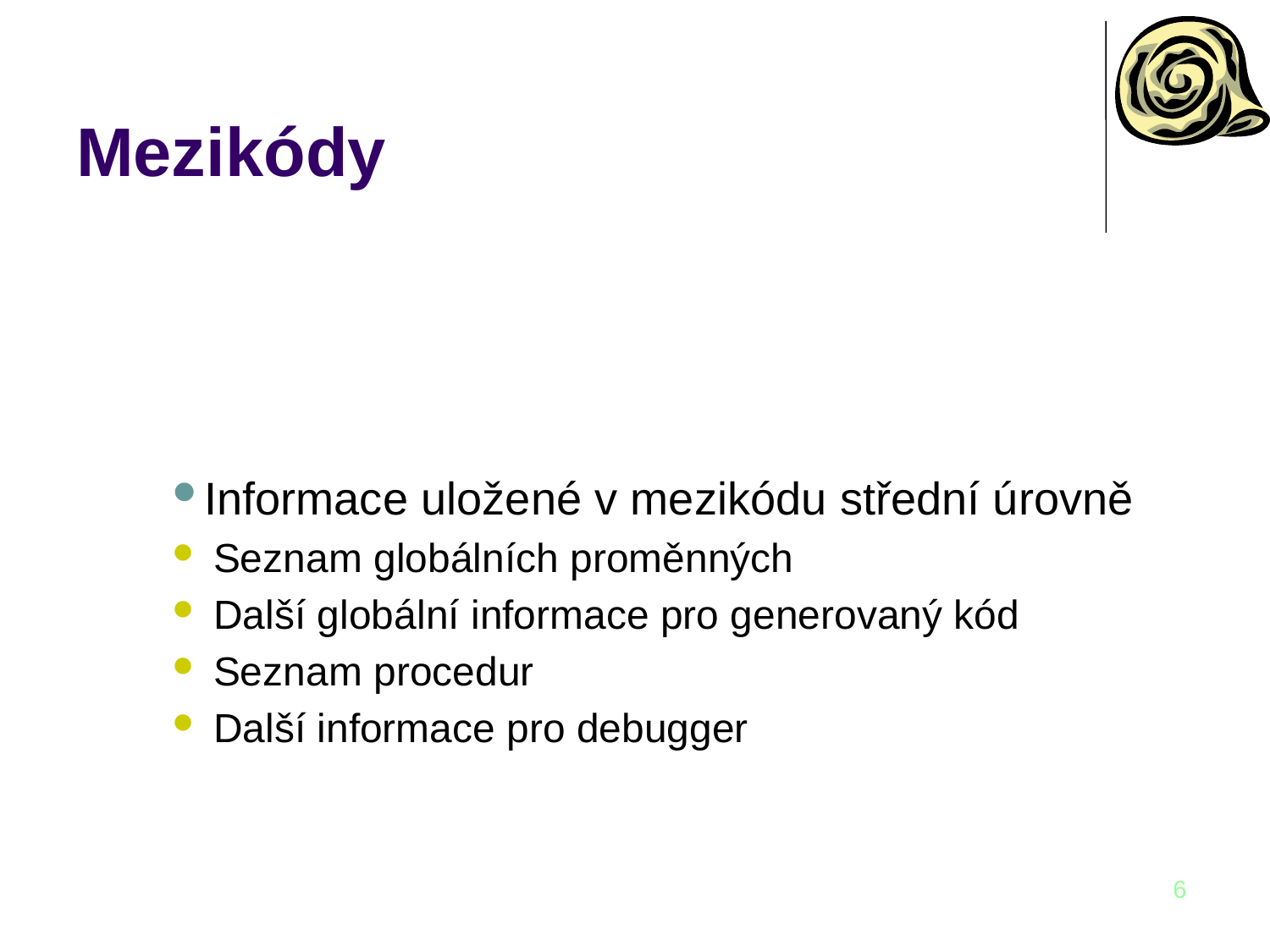

# Mezikódy

Informace uložené v mezikódu střední úrovně
Seznam globálních proměnných
Další globální informace pro generovaný kód
Seznam procedur
Další informace pro debugger
6